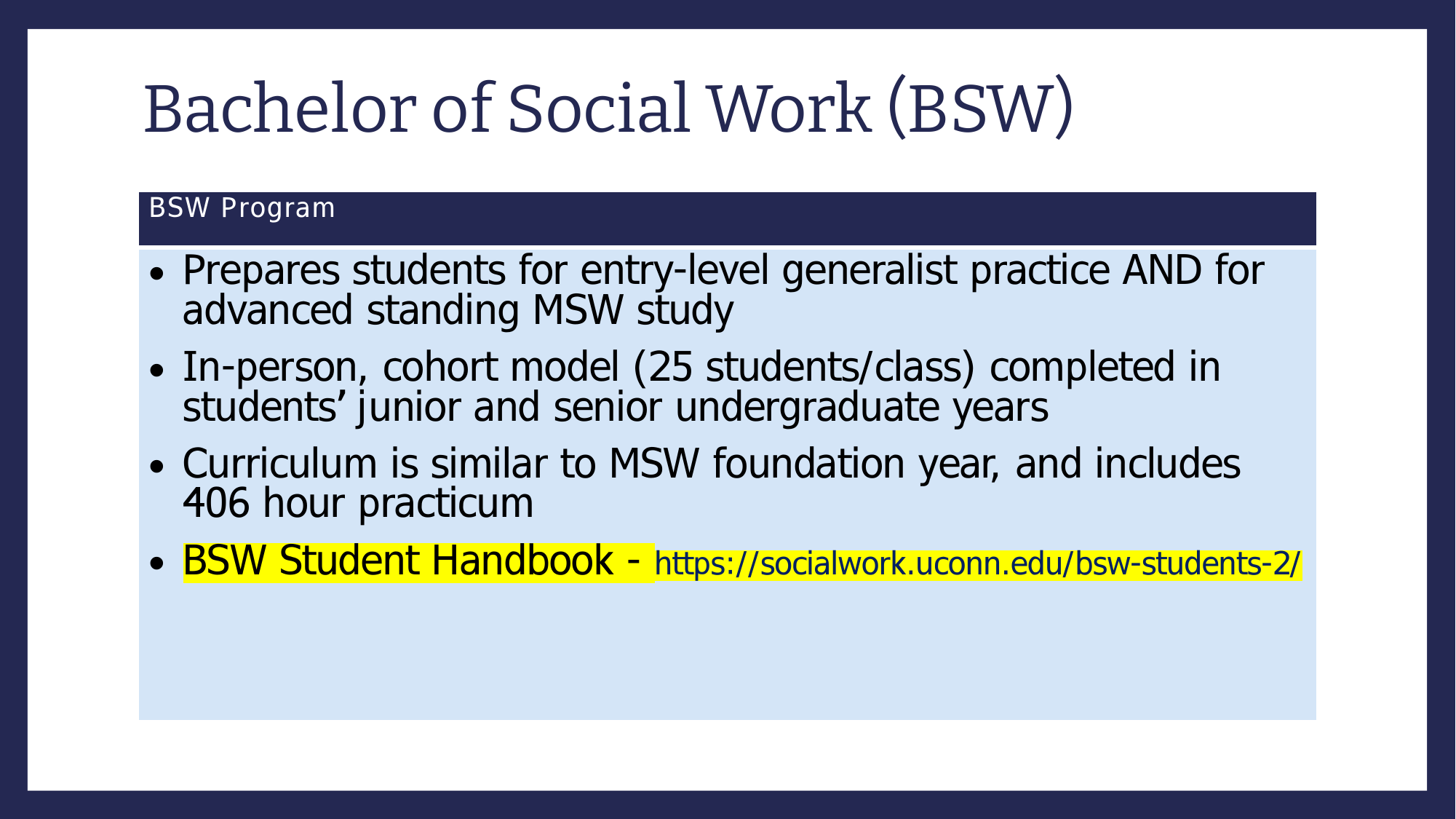

# Bachelor of Social Work (BSW)
| BSW Program |
| --- |
| Prepares students for entry-level generalist practice AND for advanced standing MSW study In-person, cohort model (25 students/class) completed in students’ junior and senior undergraduate years Curriculum is similar to MSW foundation year, and includes 406 hour practicum BSW Student Handbook - https://socialwork.uconn.edu/bsw-students-2/ |